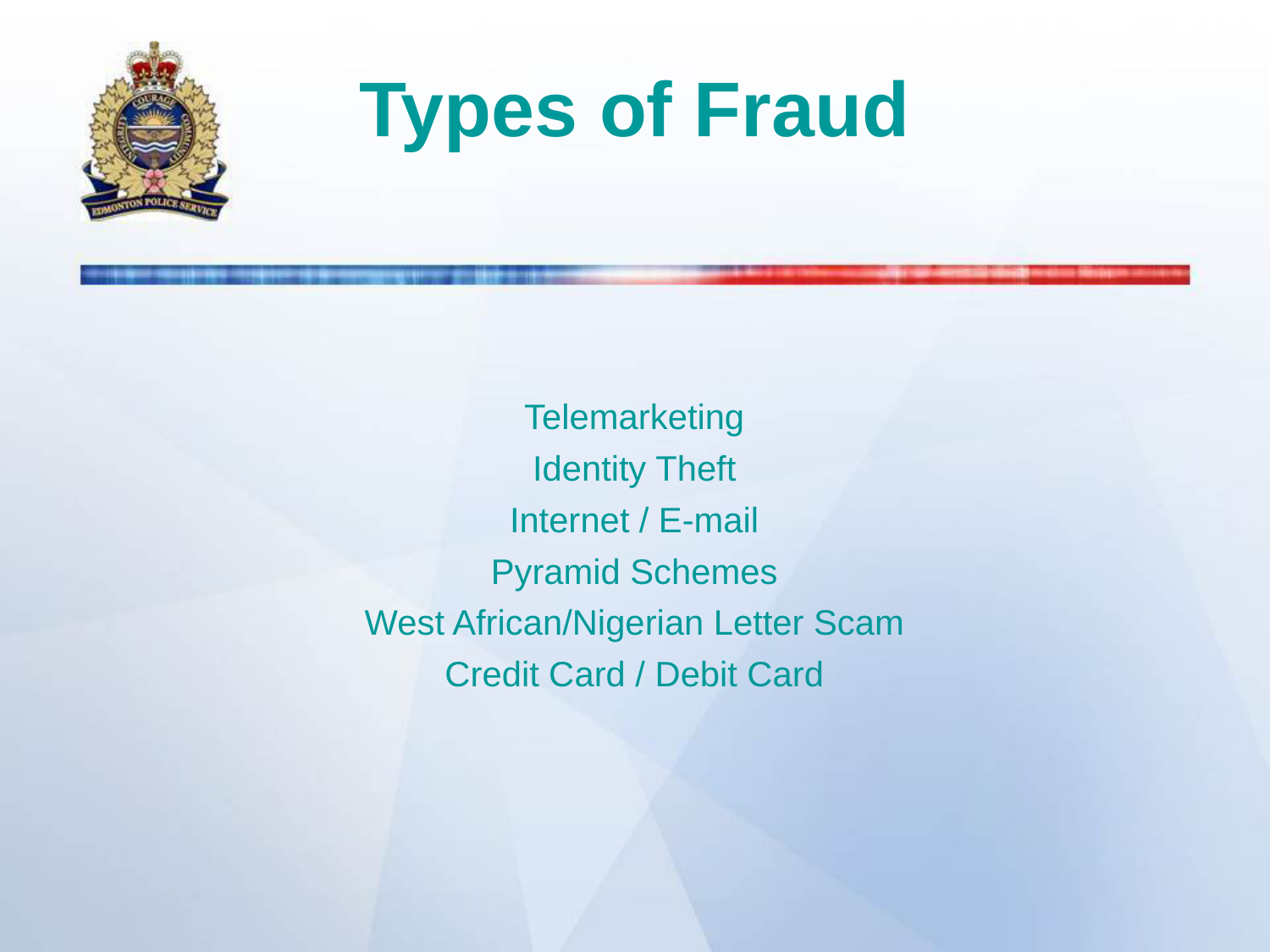

# Types of Fraud
Telemarketing
Identity Theft
Internet / E-mail
Pyramid Schemes
West African/Nigerian Letter Scam
Credit Card / Debit Card